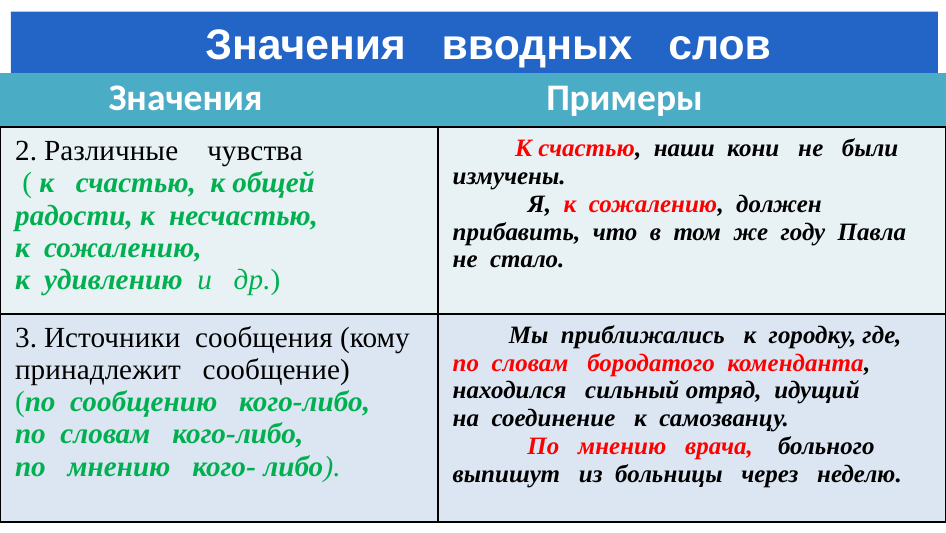

# Значения   вводных   слов
| Значения | Примеры |
| --- | --- |
| 2. Различные чувства ( к счастью, к общей радости, к несчастью, к сожалению, к удивлению и др.) | К счастью, наши кони не были измучены. Я, к сожалению, должен прибавить, что в том же году Павла не стало. |
| 3. Источники сообщения (кому принадлежит сообщение) (по сообщению кого-либо, по словам кого-либо, по мнению кого- либо). | Мы приближались к городку, где, по словам бородатого коменданта, находился сильный отряд, идущий на соединение к самозванцу. По мнению врача, больного выпишут из больницы через неделю. |